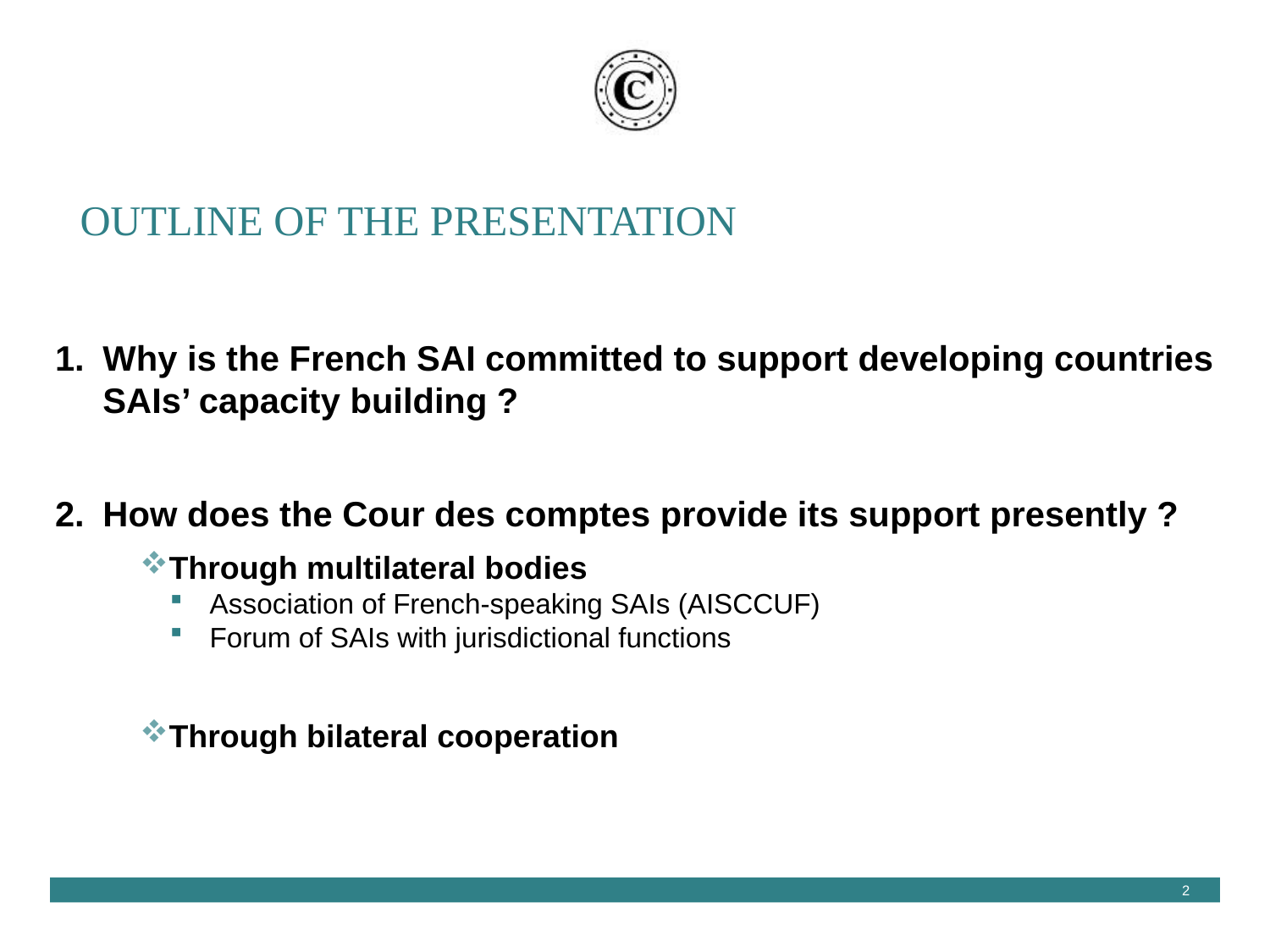

# Outline of the presentation
Why is the French SAI committed to support developing countries SAIs’ capacity building ?

How does the Cour des comptes provide its support presently ?
Through multilateral bodies
Association of French-speaking SAIs (AISCCUF)
Forum of SAIs with jurisdictional functions

Through bilateral cooperation
2